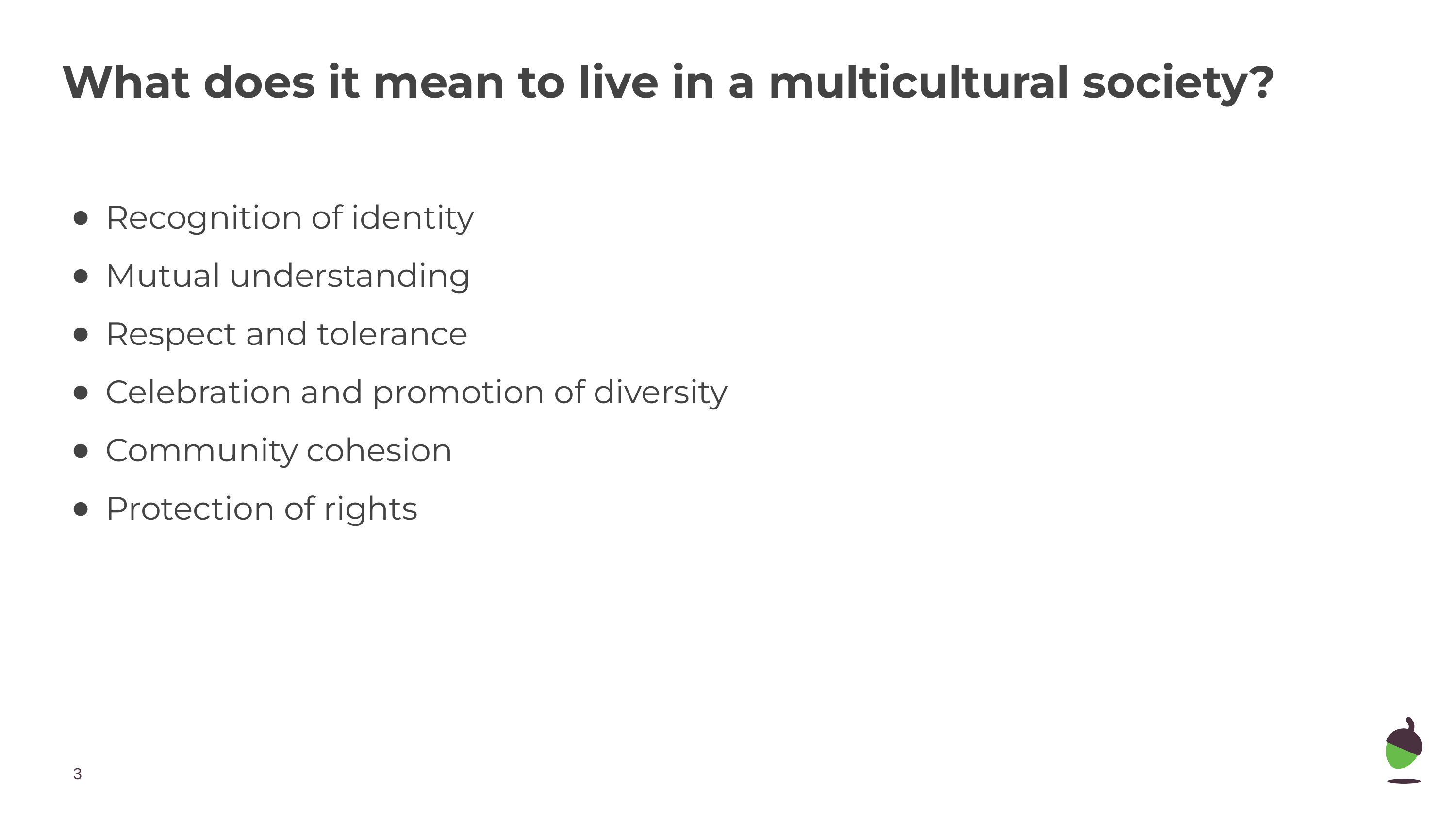

# What does it mean to live in a multicultural society?
Recognition of identity
Mutual understanding
Respect and tolerance
Celebration and promotion of diversity
Community cohesion
Protection of rights

3